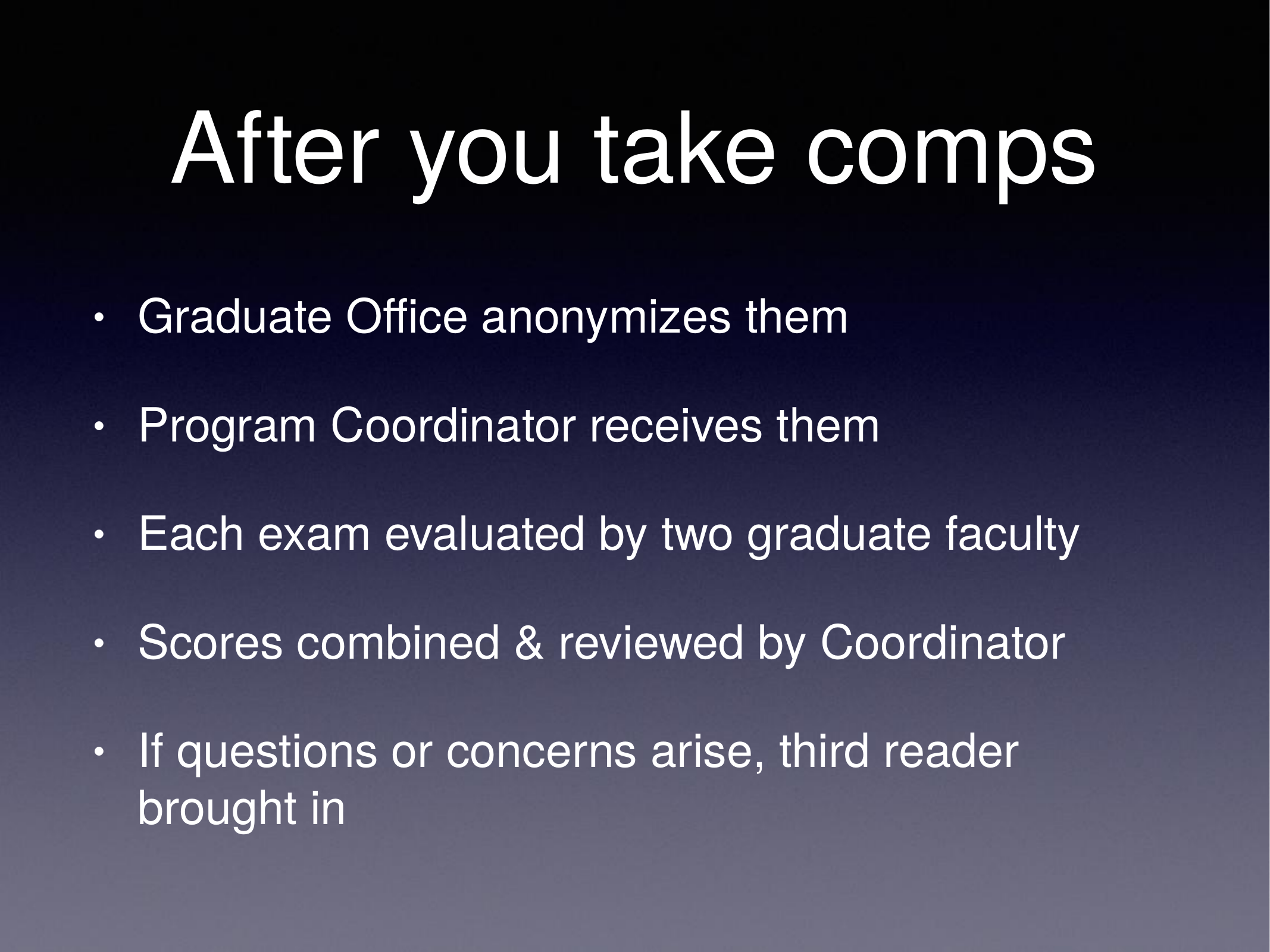

# After you take comps
Graduate Office anonymizes them
Program Coordinator receives them
Each exam evaluated by two graduate faculty
Scores combined & reviewed by Coordinator
If questions or concerns arise, third reader brought in